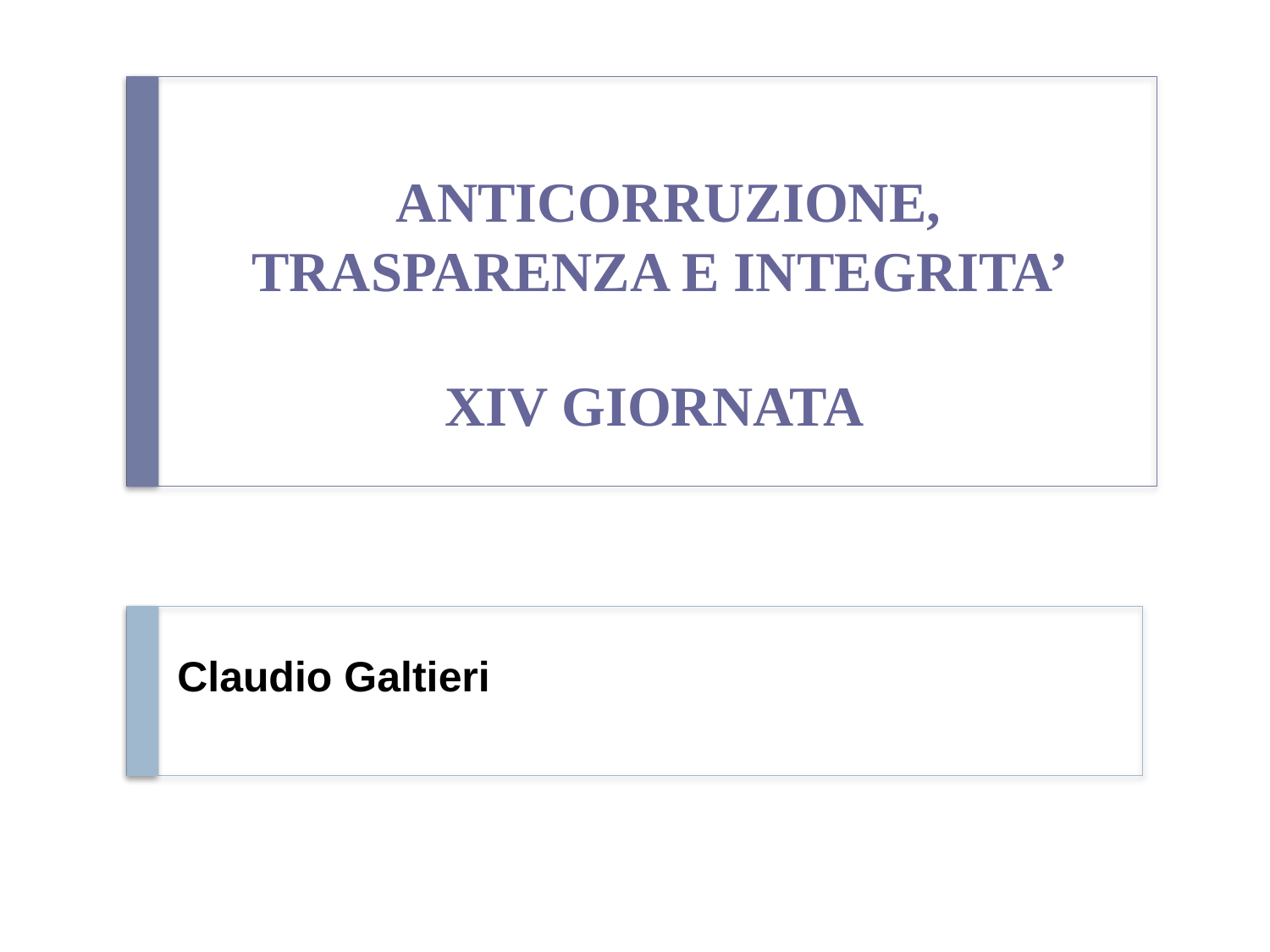

ANTICORRUZIONE, TRASPARENZA E INTEGRITA’

XIV GIORNATA
Claudio Galtieri